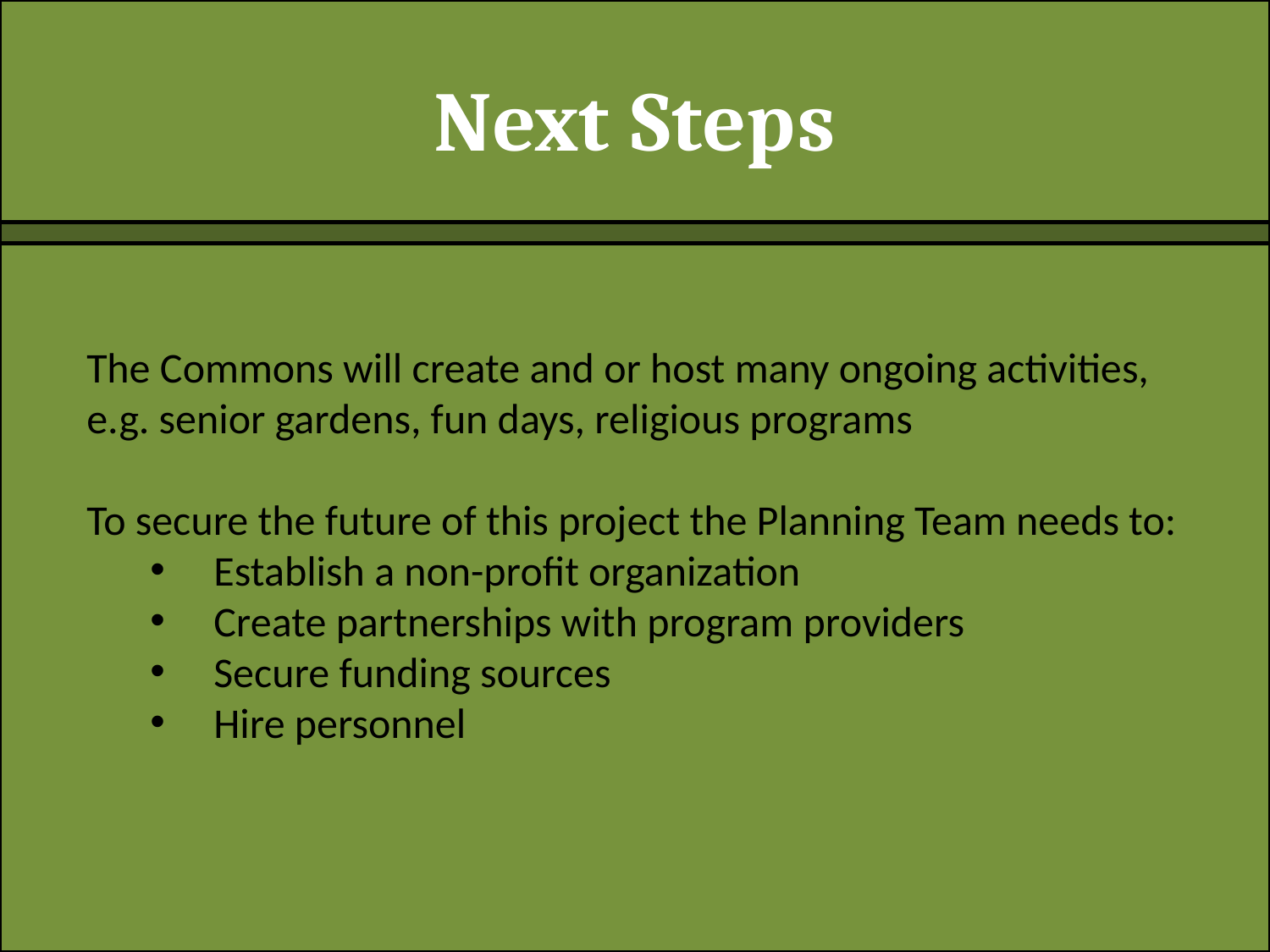

# Next Steps

The Commons will create and or host many ongoing activities, e.g. senior gardens, fun days, religious programs

To secure the future of this project the Planning Team needs to:
Establish a non-profit organization
Create partnerships with program providers
Secure funding sources
Hire personnel